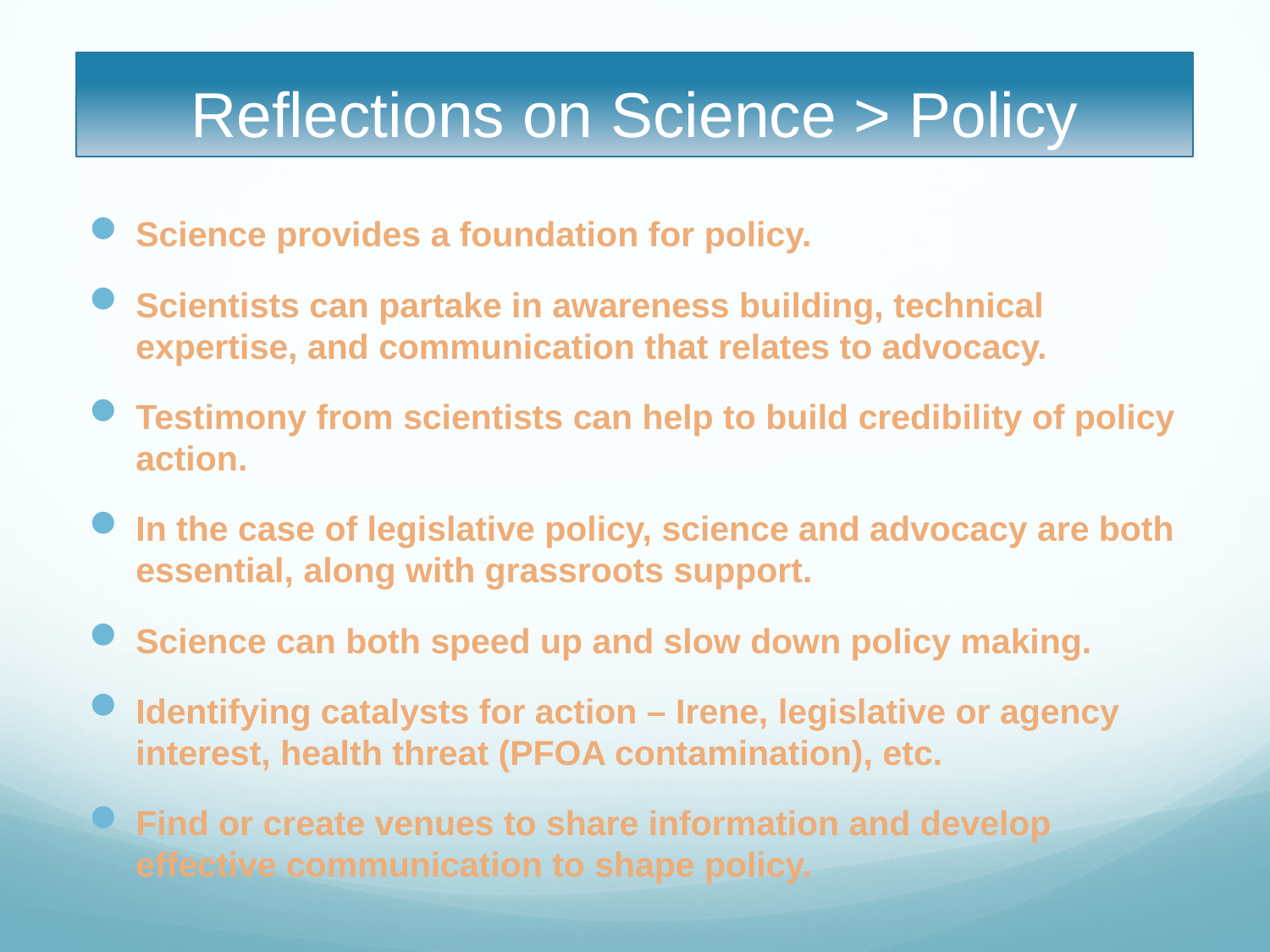

# Reflections on Science > Policy
Science provides a foundation for policy.
Scientists can partake in awareness building, technical expertise, and communication that relates to advocacy.
Testimony from scientists can help to build credibility of policy action.
In the case of legislative policy, science and advocacy are both essential, along with grassroots support.
Science can both speed up and slow down policy making.
Identifying catalysts for action – Irene, legislative or agency interest, health threat (PFOA contamination), etc.
Find or create venues to share information and develop effective communication to shape policy.